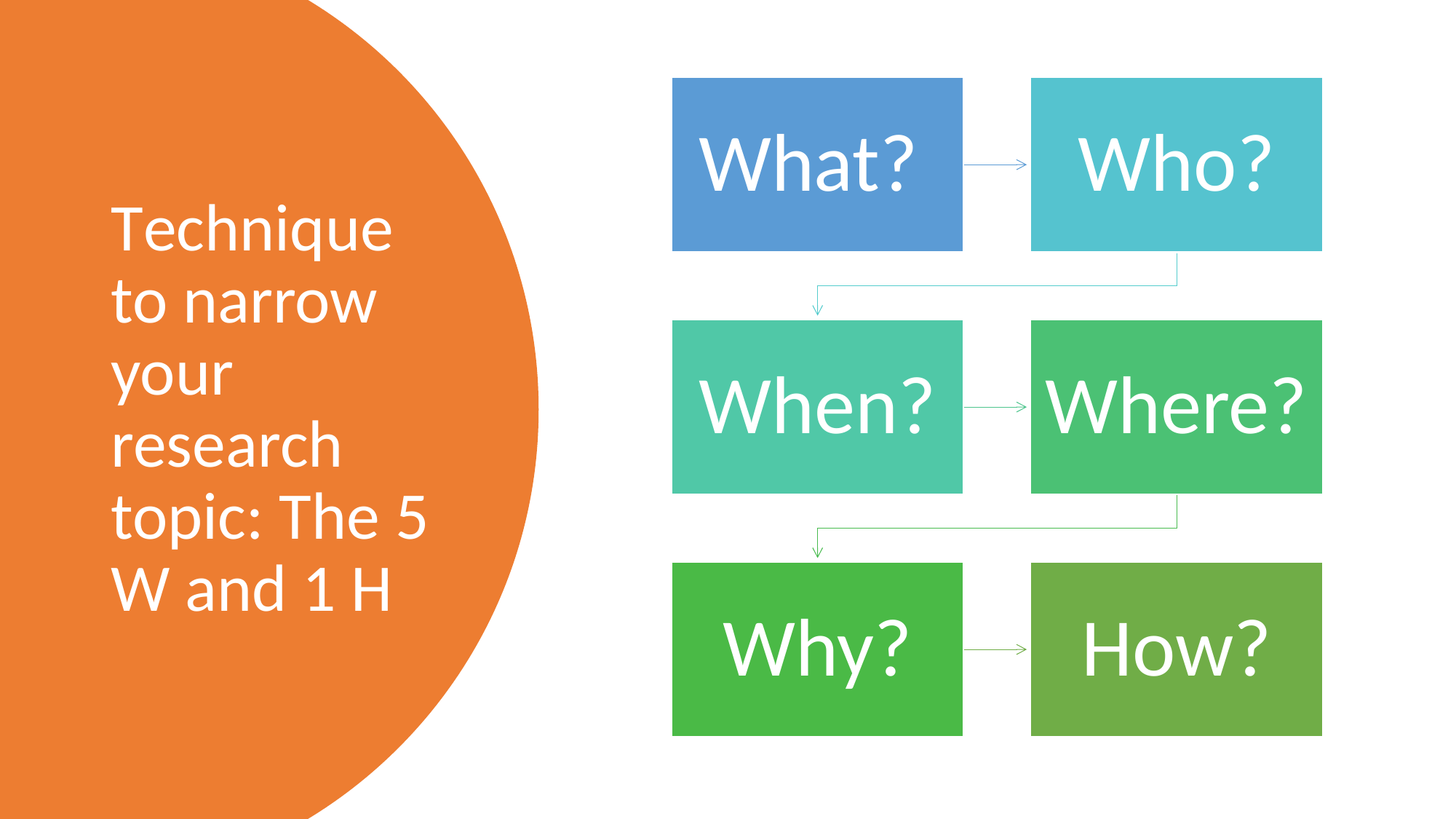

What?

Who?

When?

Where?

Why?
How?
# Technique to narrow your research topic: The 5 W and 1 H